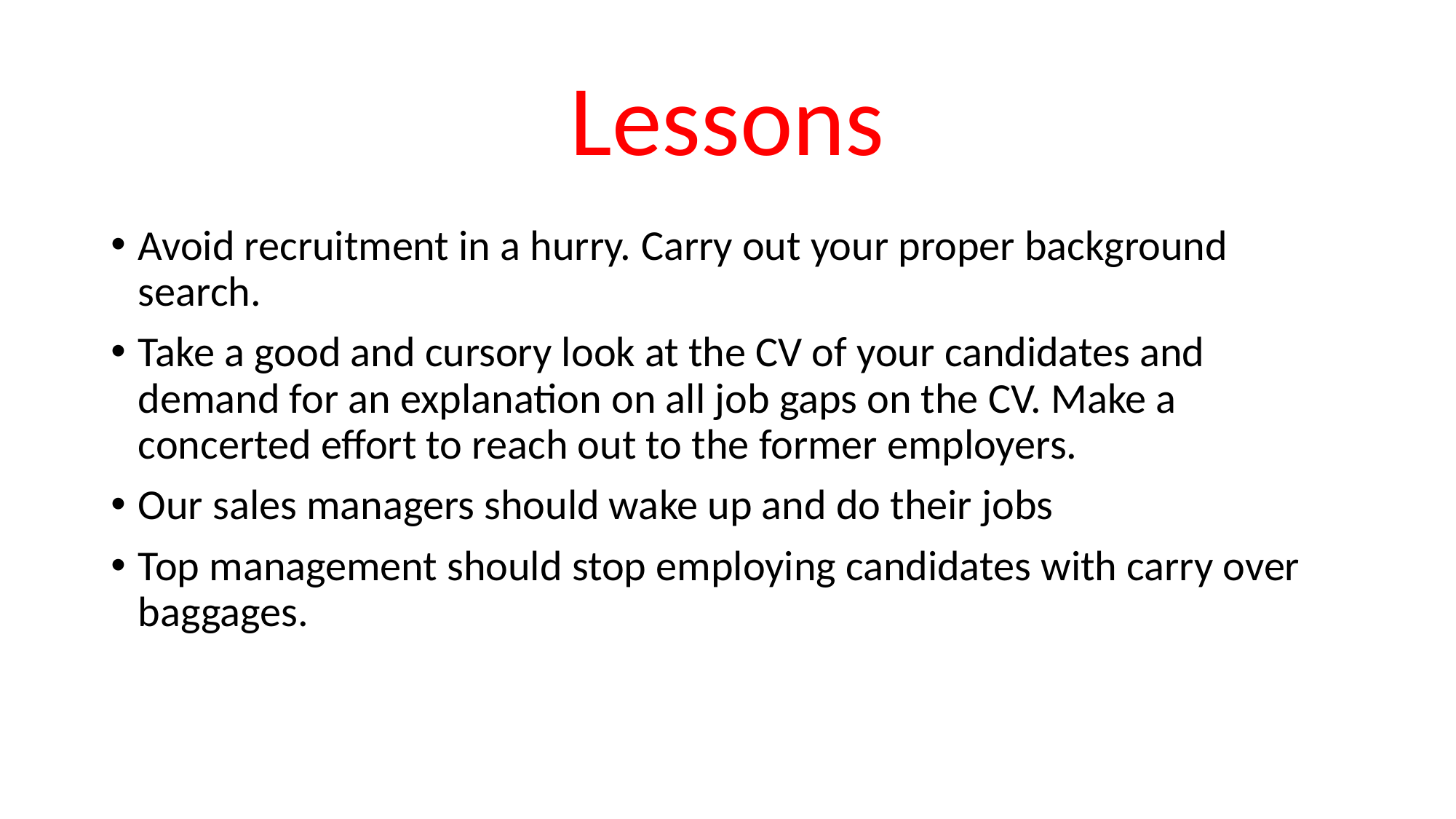

# Lessons
Avoid recruitment in a hurry. Carry out your proper background search.
Take a good and cursory look at the CV of your candidates and demand for an explanation on all job gaps on the CV. Make a concerted effort to reach out to the former employers.
Our sales managers should wake up and do their jobs
Top management should stop employing candidates with carry over baggages.